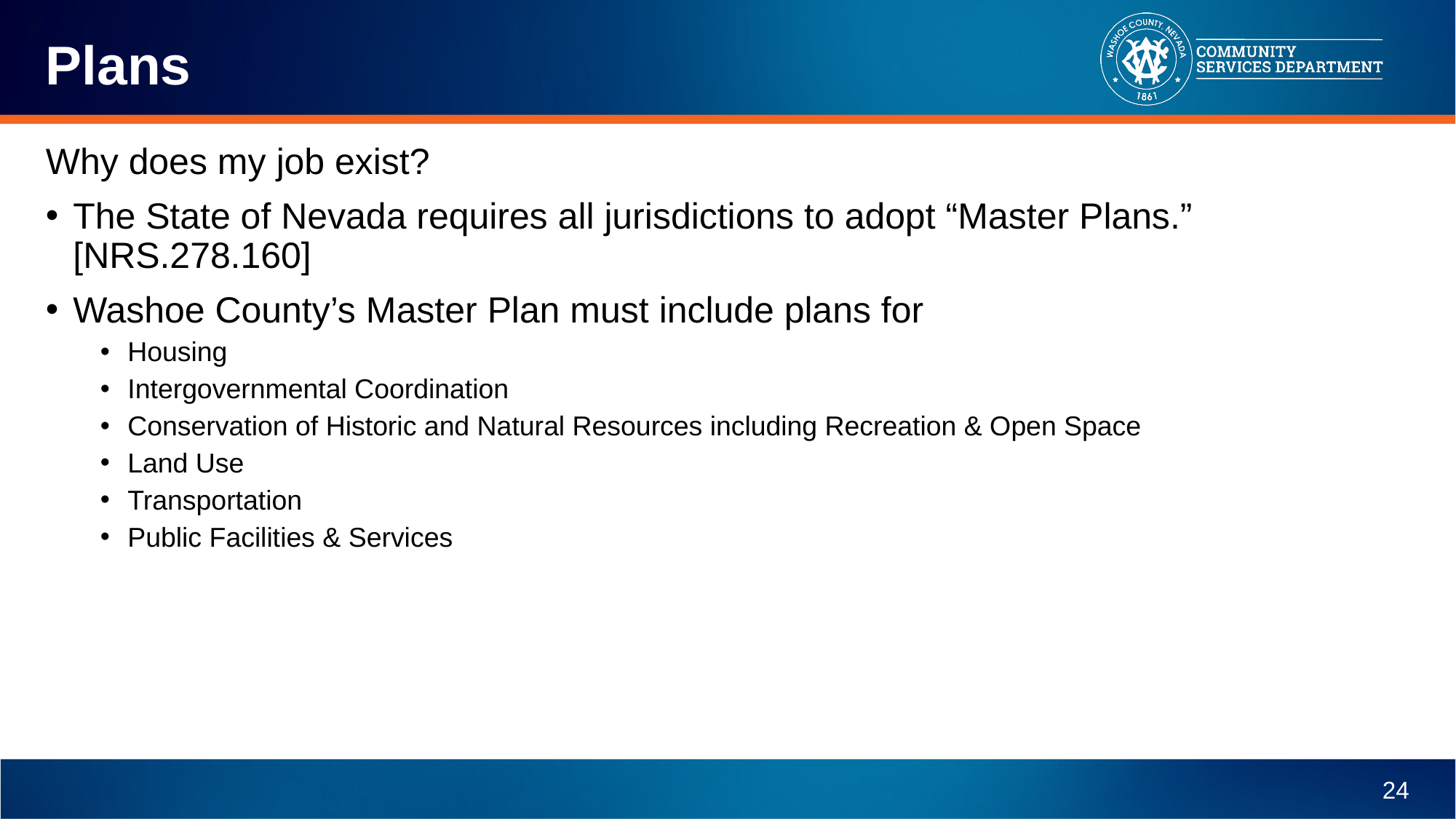

# Plans
Why does my job exist?
The State of Nevada requires all jurisdictions to adopt “Master Plans.” [NRS.278.160]
Washoe County’s Master Plan must include plans for
Housing
Intergovernmental Coordination
Conservation of Historic and Natural Resources including Recreation & Open Space
Land Use
Transportation
Public Facilities & Services
24